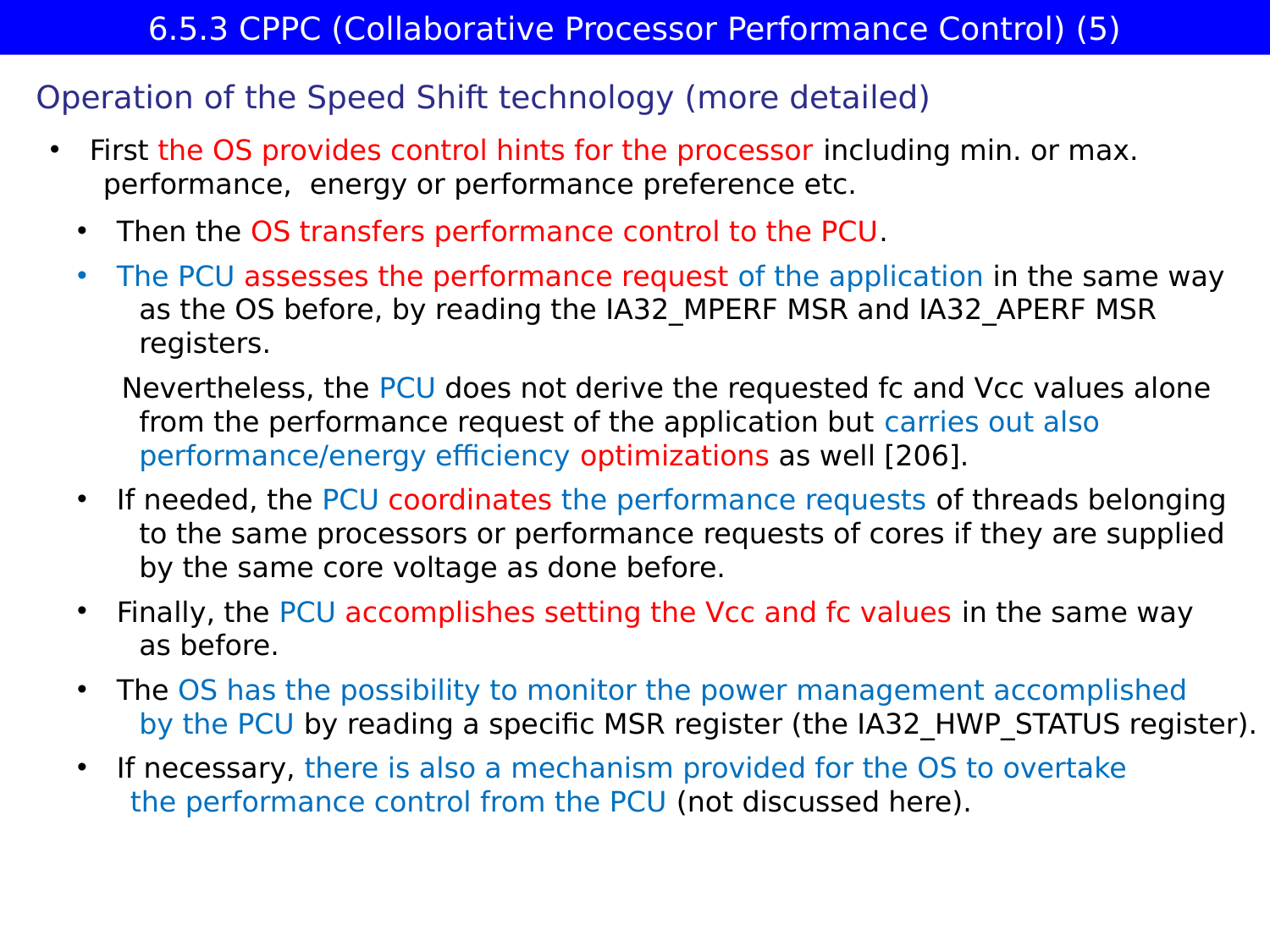

# 6.5.3 CPPC (Collaborative Processor Performance Control) (5)
Operation of the Speed Shift technology (more detailed)
First the OS provides control hints for the processor including min. or max.
      performance,  energy or performance preference etc.
Then the OS transfers performance control to the PCU.
The PCU assesses the performance request of the application in the same way
       as the OS before, by reading the IA32_MPERF MSR and IA32_APERF MSR
       registers.
     Nevertheless, the PCU does not derive the requested fc and Vcc values alone
       from the performance request of the application but carries out also
       performance/energy efficiency optimizations as well [206].
If needed, the PCU coordinates the performance requests of threads belonging
       to the same processors or performance requests of cores if they are supplied
       by the same core voltage as done before.
Finally, the PCU accomplishes setting the Vcc and fc values in the same way
       as before.
The OS has the possibility to monitor the power management accomplished
       by the PCU by reading a specific MSR register (the IA32_HWP_STATUS register).
If necessary, there is also a mechanism provided for the OS to overtake
      the performance control from the PCU (not discussed here).